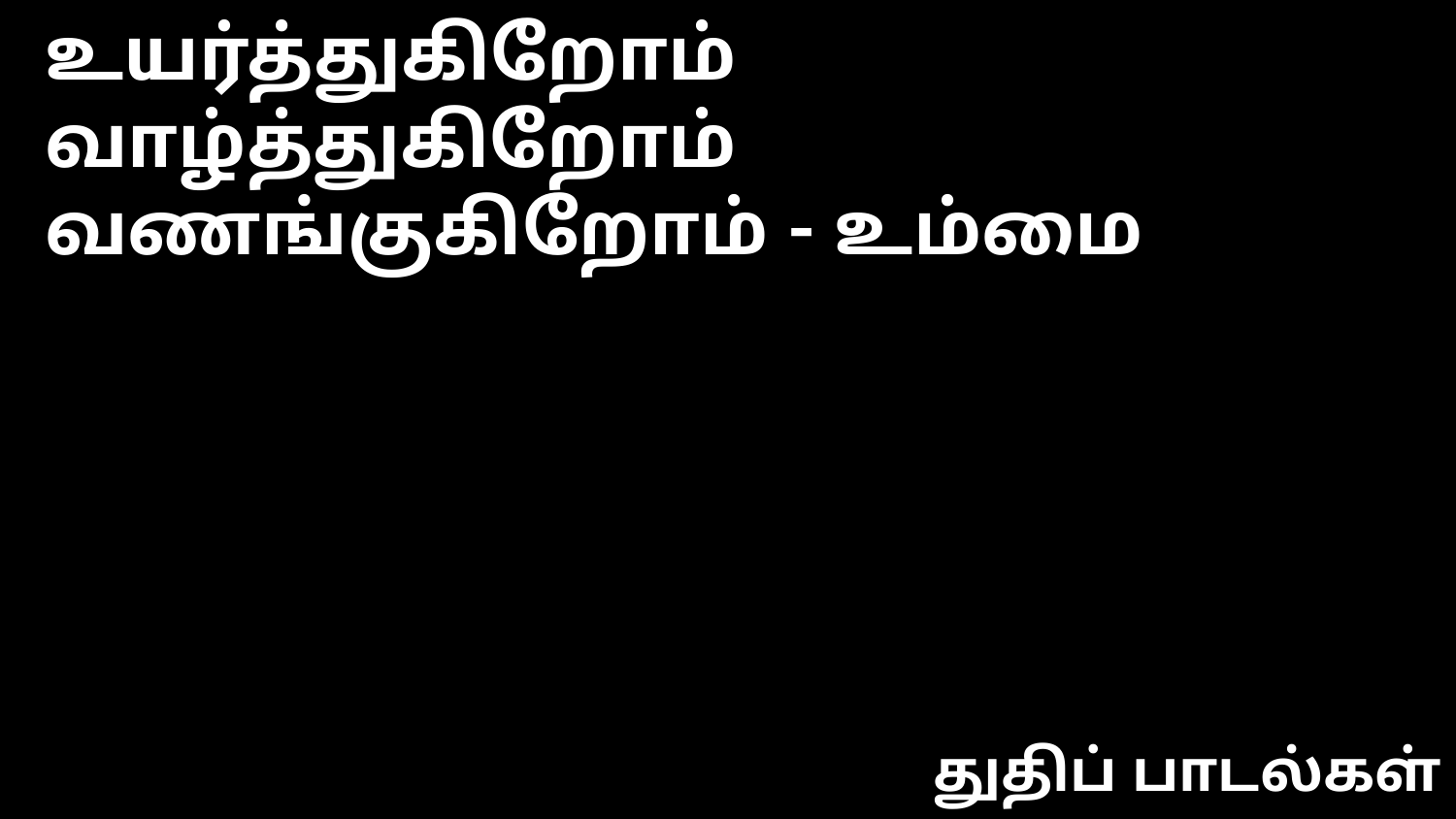

உயர்த்துகிறோம் வாழ்த்துகிறோம்
வணங்குகிறோம் - உம்மை

துதிப் பாடல்கள்